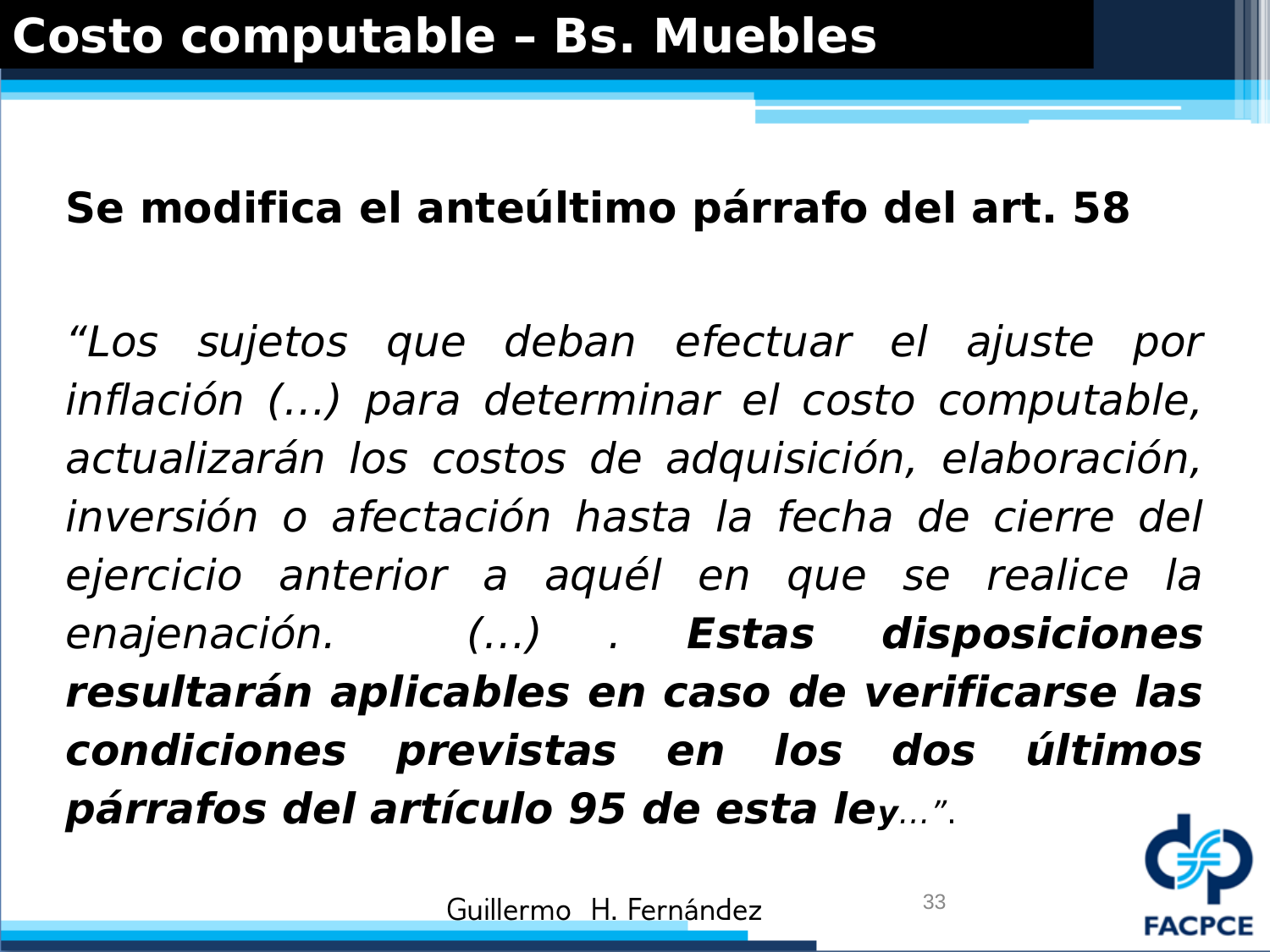

Costo computable – Bs. Muebles
Se modifica el anteúltimo párrafo del art. 58

“Los sujetos que deban efectuar el ajuste por inflación (…) para determinar el costo computable, actualizarán los costos de adquisición, elaboración, inversión o afectación hasta la fecha de cierre del ejercicio anterior a aquél en que se realice la enajenación.  (…) . Estas disposiciones resultarán aplicables en caso de verificarse las condiciones previstas en los dos últimos párrafos del artículo 95 de esta ley…”.
Guillermo  H. Fernández
33